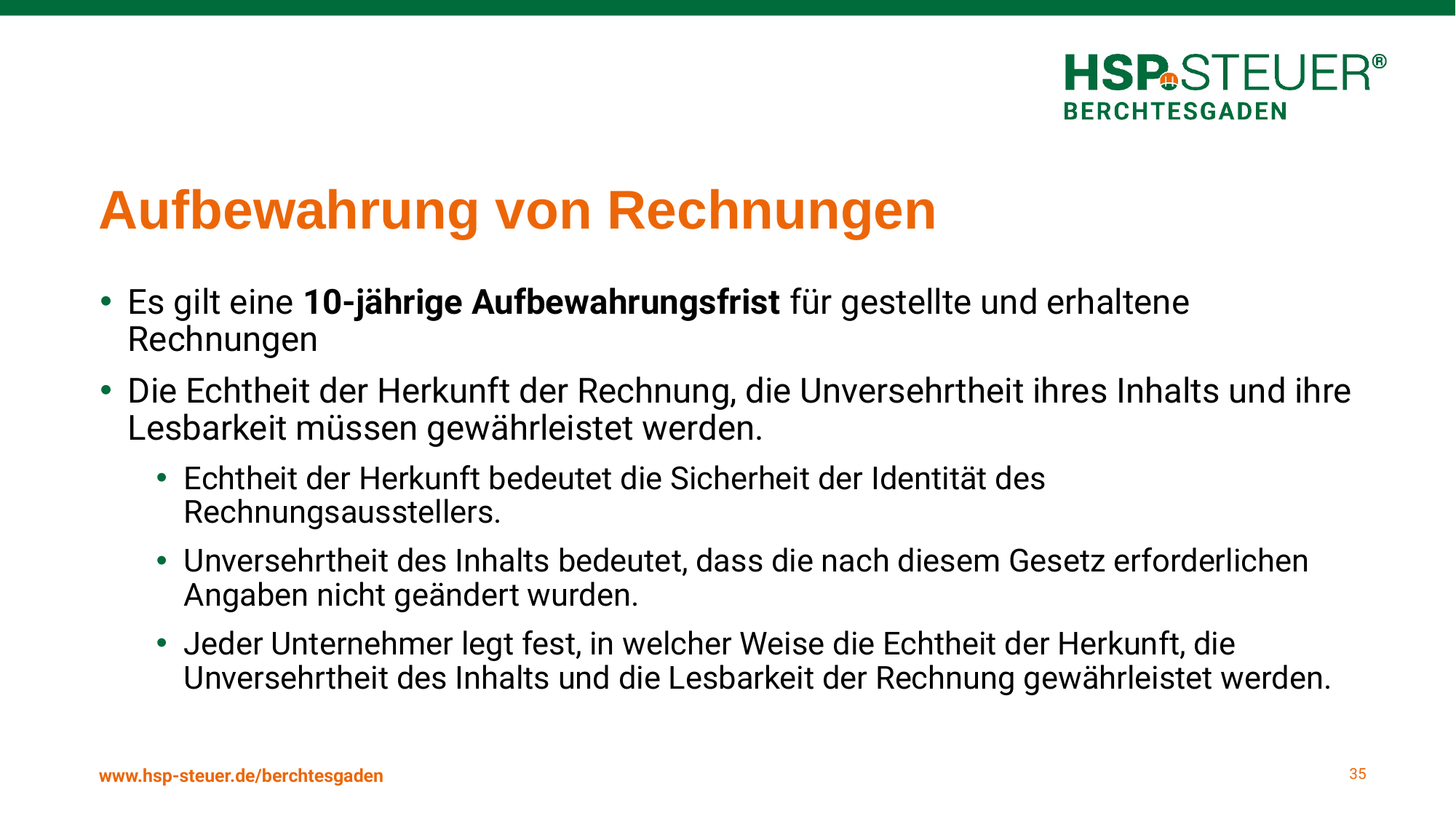

# Aufbewahrung von Rechnungen
Es gilt eine 10-jährige Aufbewahrungsfrist für gestellte und erhaltene Rechnungen
Die Echtheit der Herkunft der Rechnung, die Unversehrtheit ihres Inhalts und ihre Lesbarkeit müssen gewährleistet werden.
Echtheit der Herkunft bedeutet die Sicherheit der Identität des Rechnungsausstellers.
Unversehrtheit des Inhalts bedeutet, dass die nach diesem Gesetz erforderlichen Angaben nicht geändert wurden.
Jeder Unternehmer legt fest, in welcher Weise die Echtheit der Herkunft, die Unversehrtheit des Inhalts und die Lesbarkeit der Rechnung gewährleistet werden.